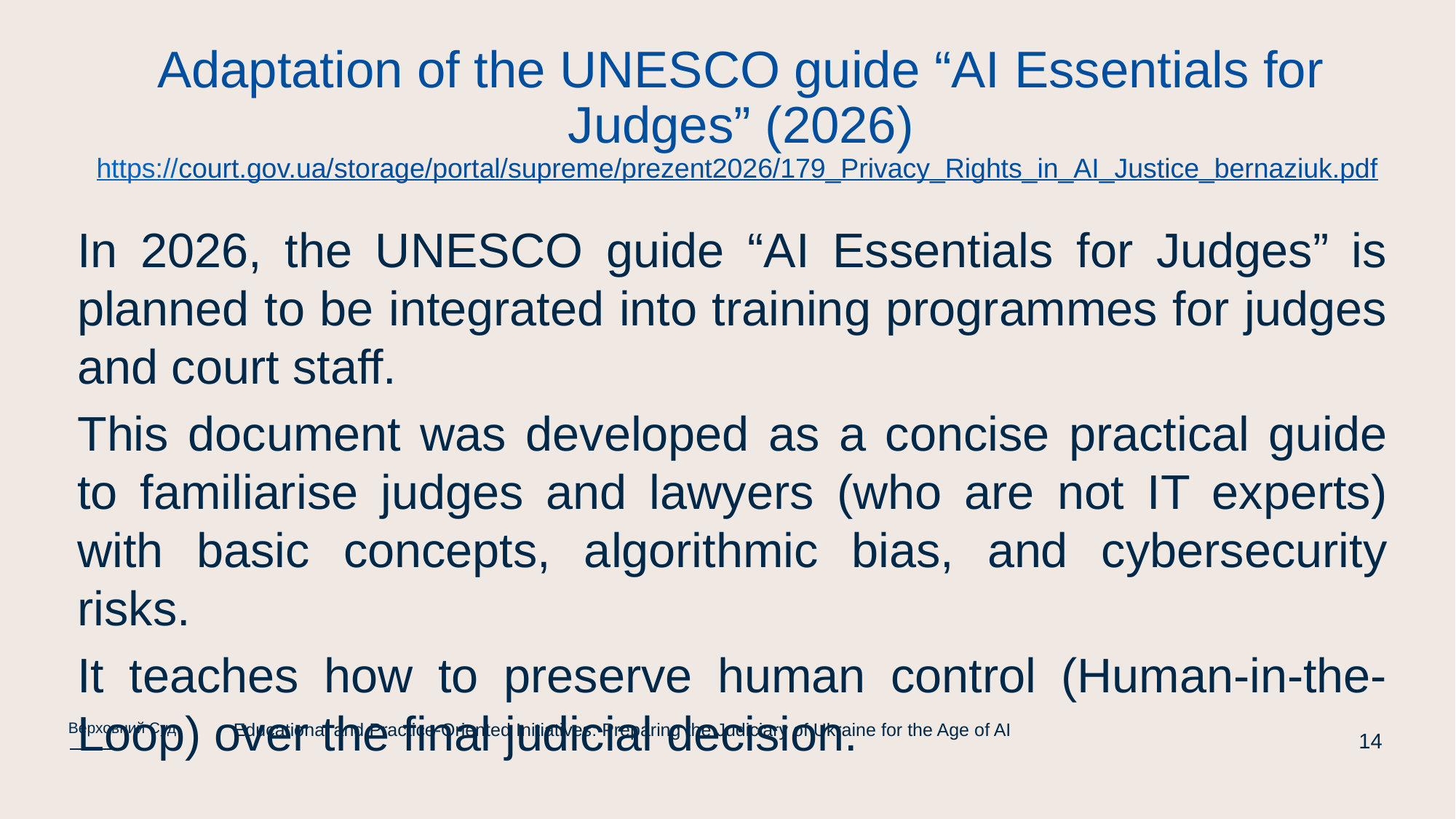

# Adaptation of the UNESCO guide “AI Essentials for Judges” (2026) https://court.gov.ua/storage/portal/supreme/prezent2026/179_Privacy_Rights_in_AI_Justice_bernaziuk.pdf
In 2026, the UNESCO guide “AI Essentials for Judges” is planned to be integrated into training programmes for judges and court staff.
This document was developed as a concise practical guide to familiarise judges and lawyers (who are not IT experts) with basic concepts, algorithmic bias, and cybersecurity risks.
It teaches how to preserve human control (Human-in-the-Loop) over the final judicial decision.
Educational and Practice-Oriented Initiatives: Preparing the Judiciary of Ukraine for the Age of AI
Верховний Суд
14